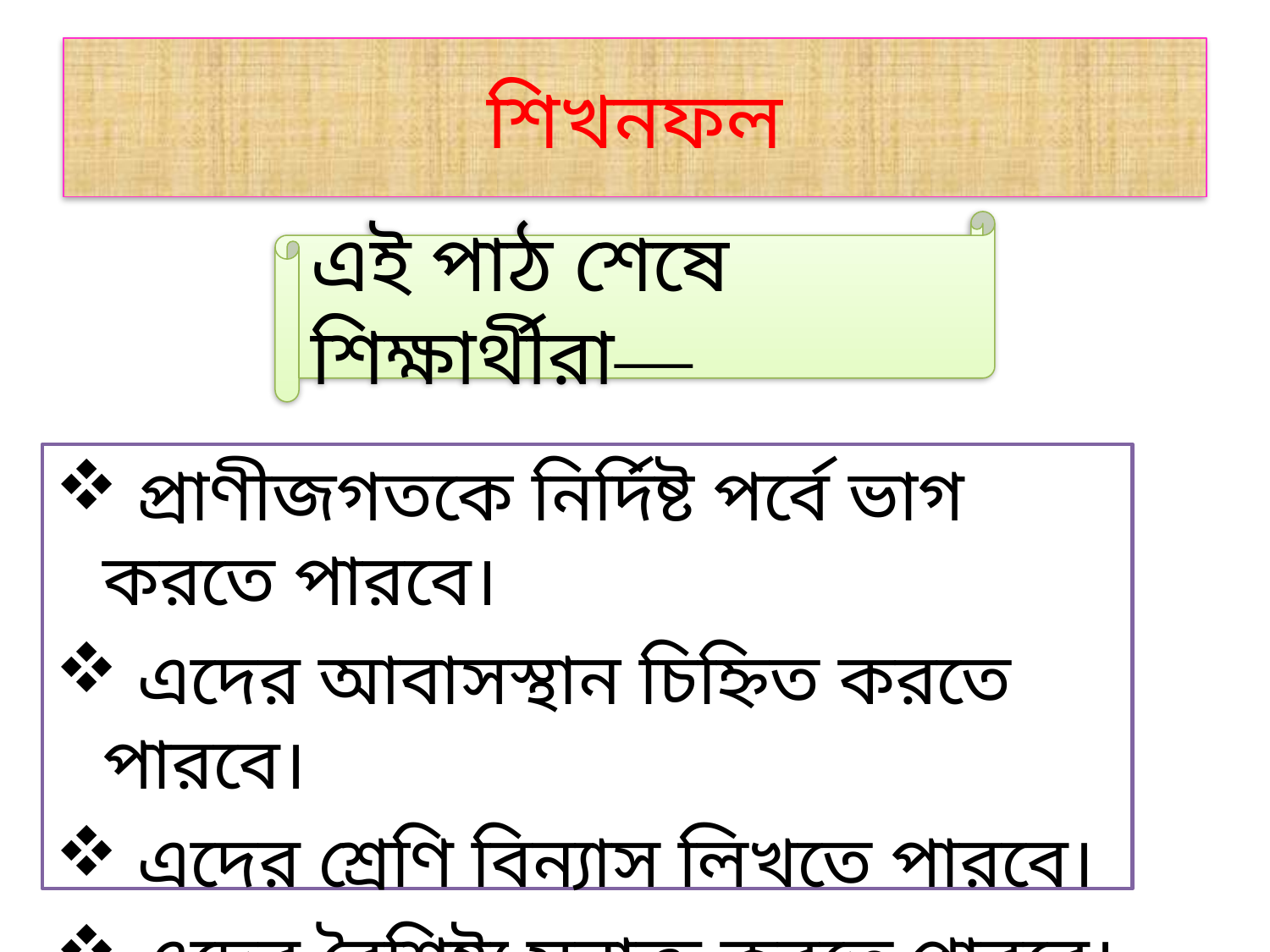

# শিখনফল
এই পাঠ শেষে শিক্ষার্থীরা—
 প্রাণীজগতকে নির্দিষ্ট পর্বে ভাগ করতে পারবে।
 এদের আবাসস্থান চিহ্নিত করতে পারবে।
 এদের শ্রেণি বিন্যাস লিখতে পারবে।
 এদের বৈশিষ্ট্য সনাক্ত করতে পারবে।